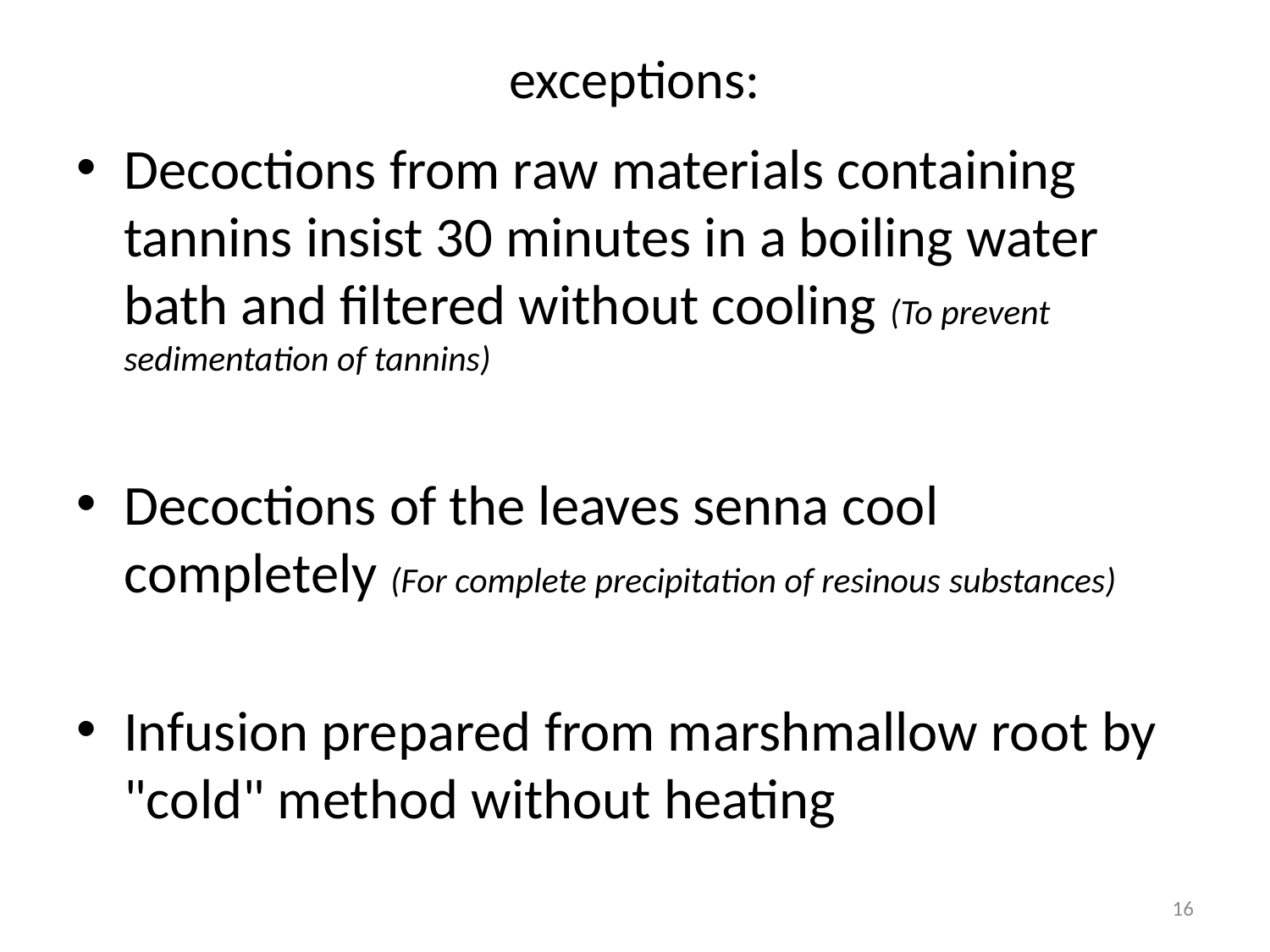

# exceptions:
Decoctions from raw materials containing tannins insist 30 minutes in a boiling water bath and filtered without cooling (To prevent sedimentation of tannins)

Decoctions of the leaves senna cool completely (For complete precipitation of resinous substances)

Infusion prepared from marshmallow root by "cold" method without heating
16